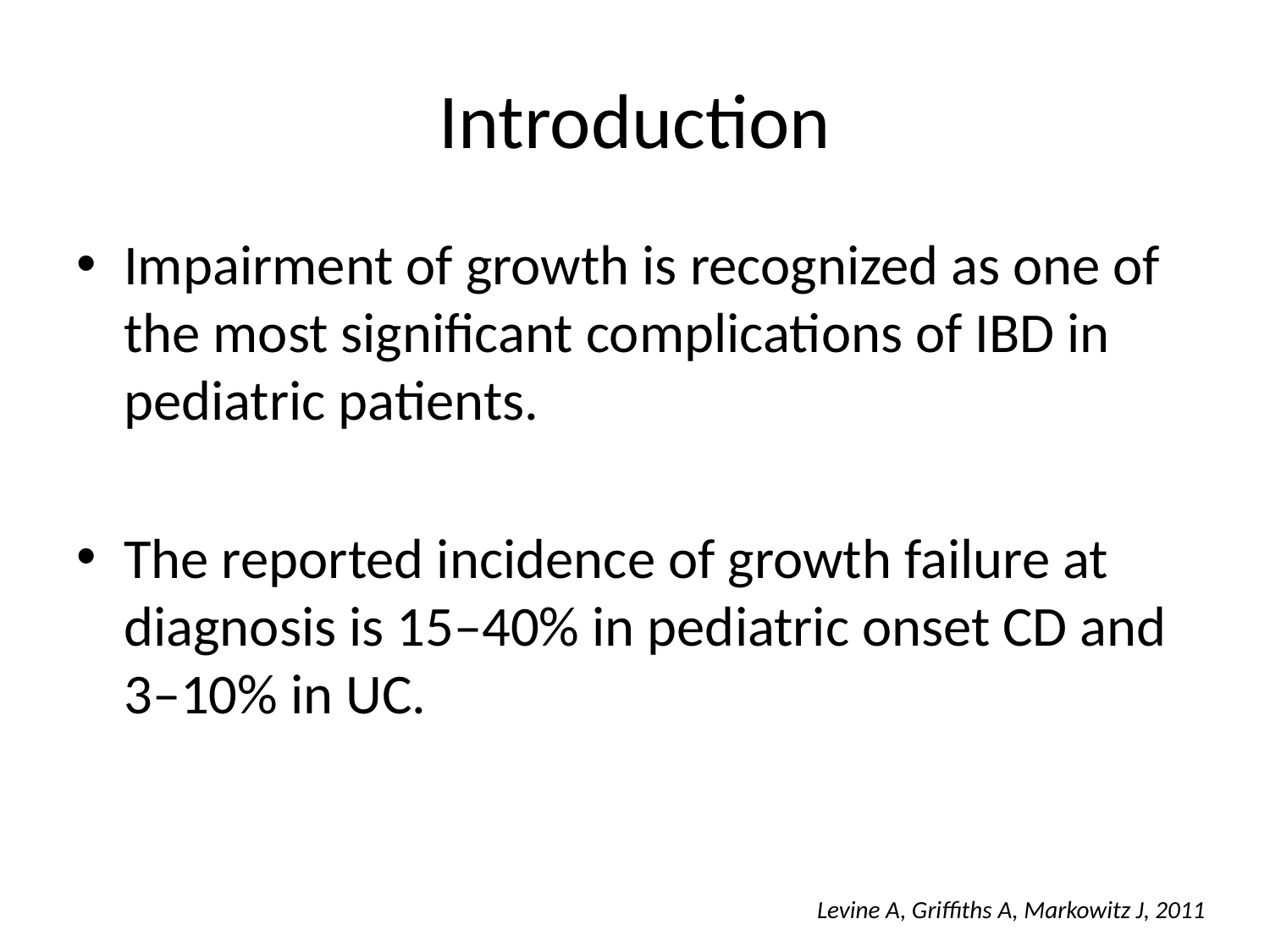

# Introduction
Impairment of growth is recognized as one of the most significant complications of IBD in pediatric patients.

The reported incidence of growth failure at diagnosis is 15–40% in pediatric onset CD and 3–10% in UC.

Levine A, Griffiths A, Markowitz J, 2011